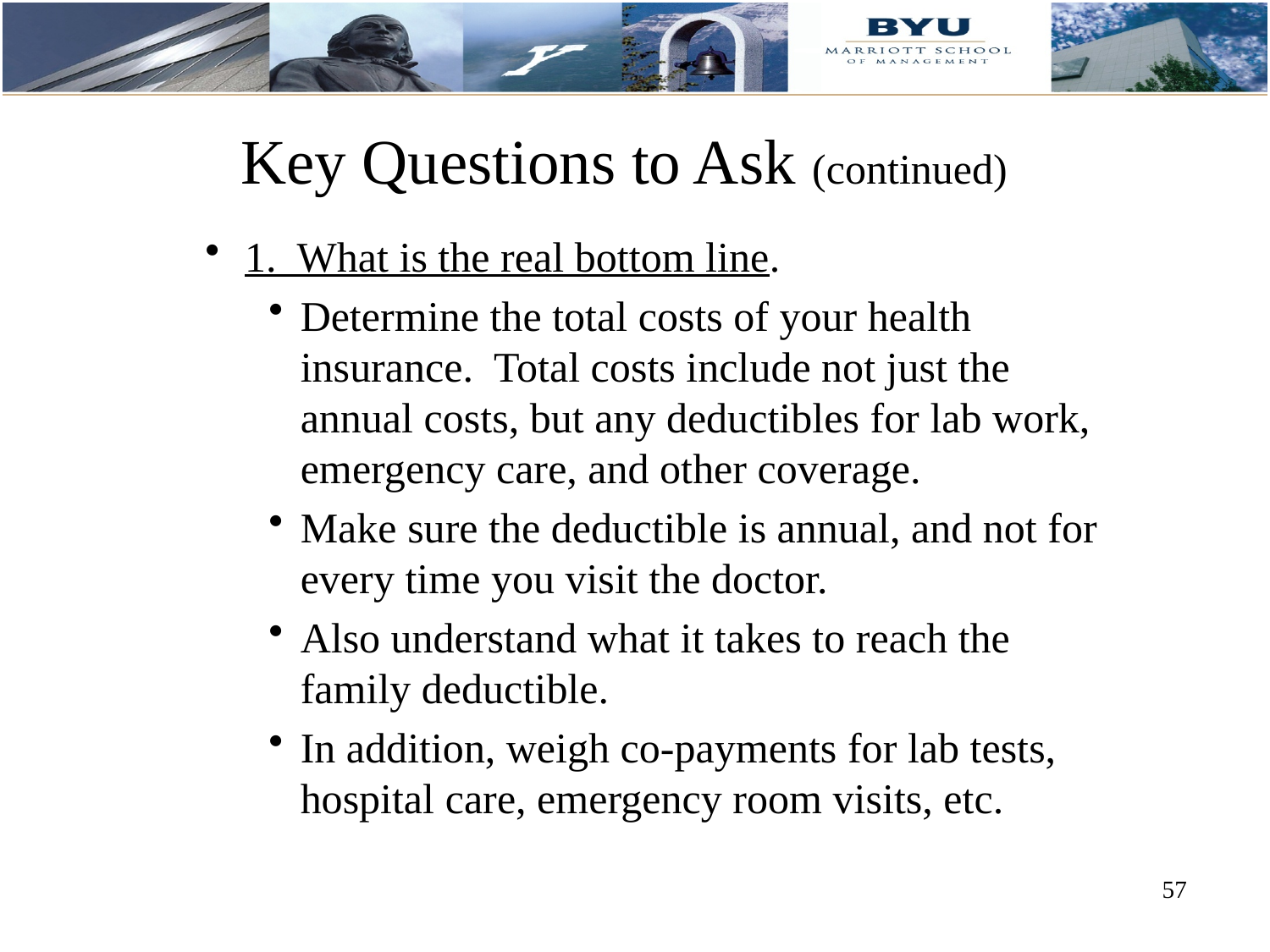

# Key Questions to Ask (continued)
1.  What is the real bottom line.
Determine the total costs of your health insurance.  Total costs include not just the annual costs, but any deductibles for lab work, emergency care, and other coverage.
Make sure the deductible is annual, and not for every time you visit the doctor.
Also understand what it takes to reach the family deductible.
In addition, weigh co-payments for lab tests, hospital care, emergency room visits, etc.